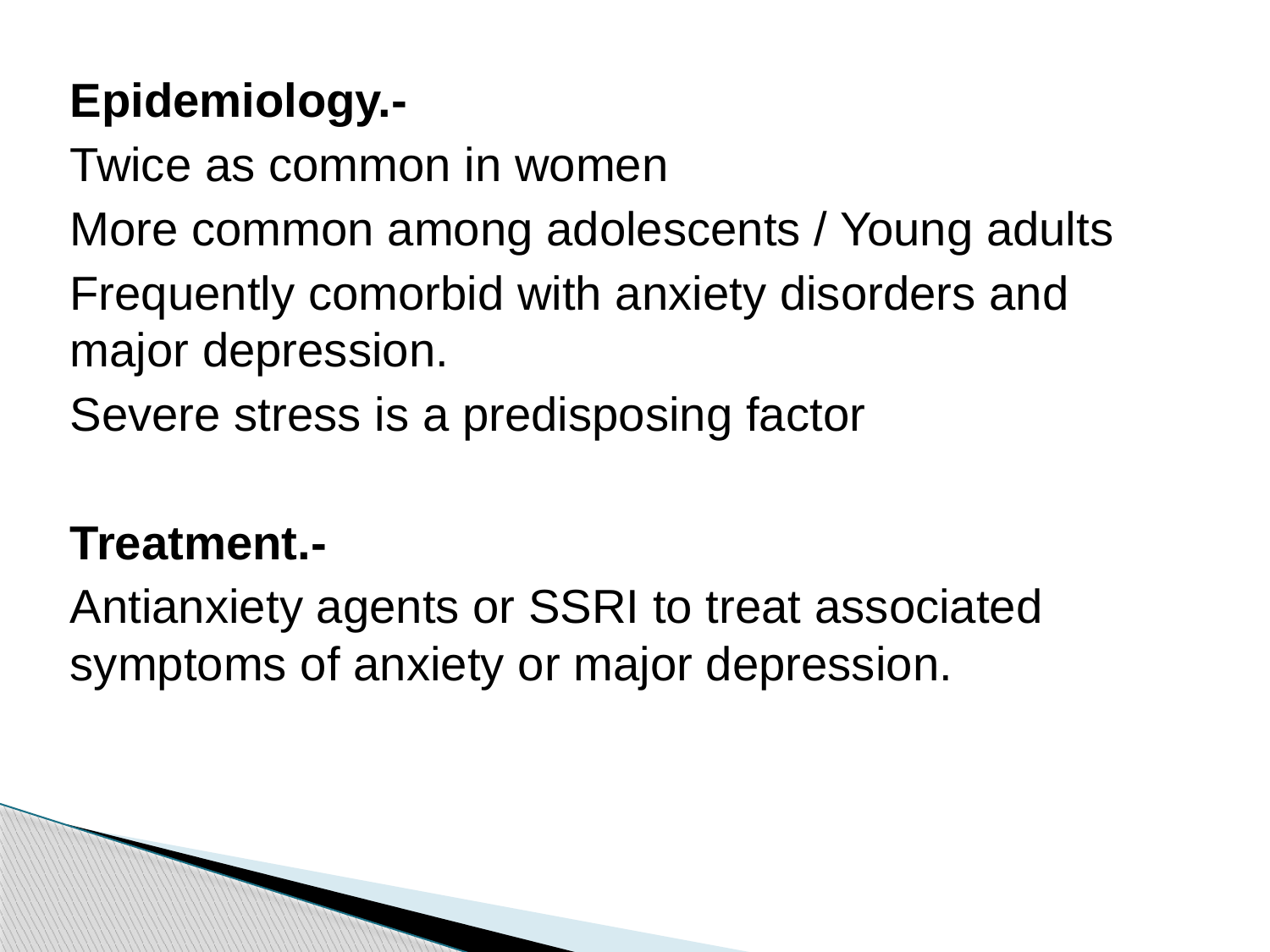

#
Epidemiology.-
Twice as common in women
More common among adolescents / Young adults
Frequently comorbid with anxiety disorders and major depression.
Severe stress is a predisposing factor

Treatment.-
Antianxiety agents or SSRI to treat associated symptoms of anxiety or major depression.